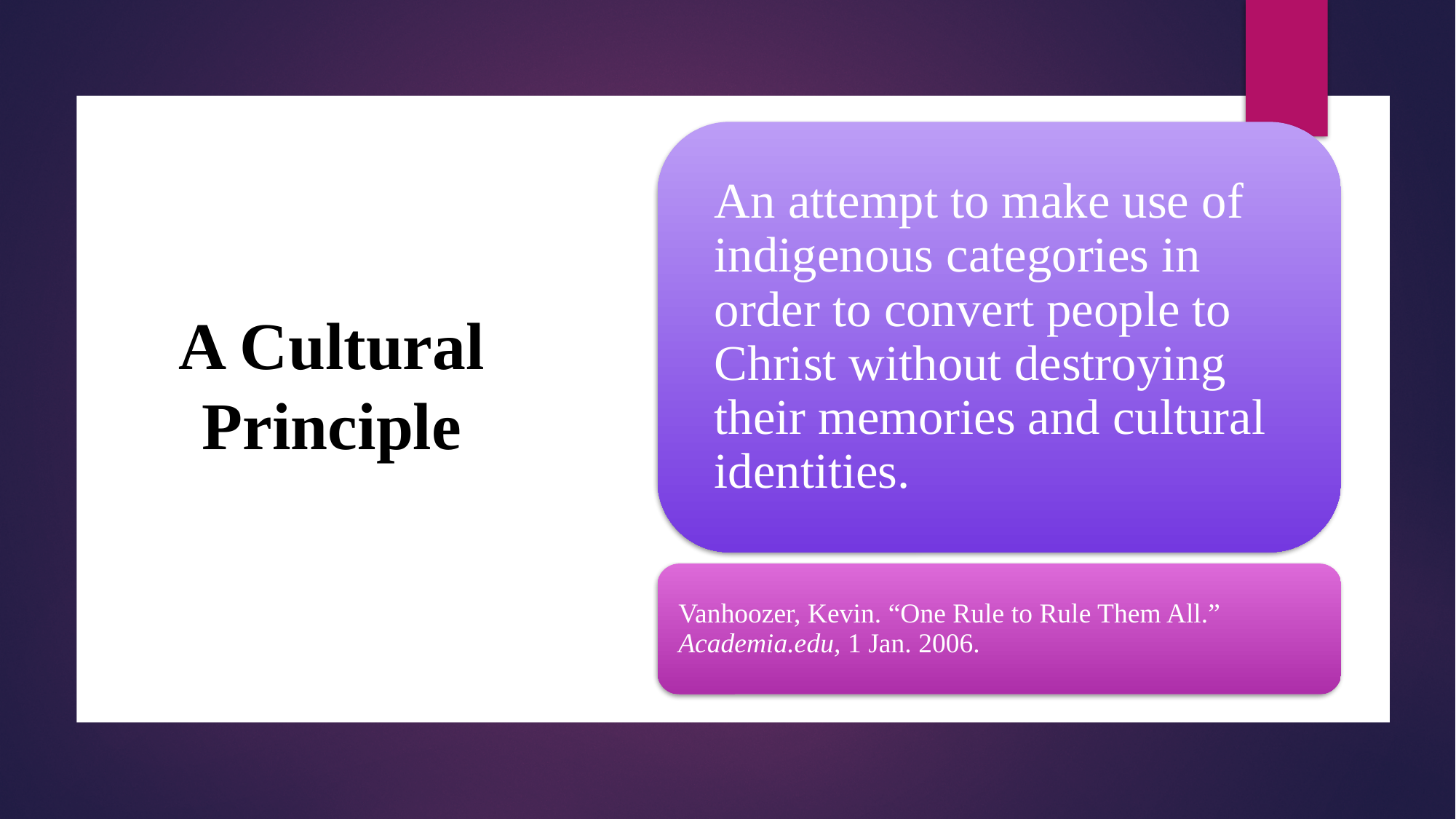

An attempt to make use of indigenous categories in order to convert people to Christ without destroying their memories and cultural identities.
Vanhoozer, Kevin. “One Rule to Rule Them All.” Academia.edu, 1 Jan. 2006.
# A Cultural Principle